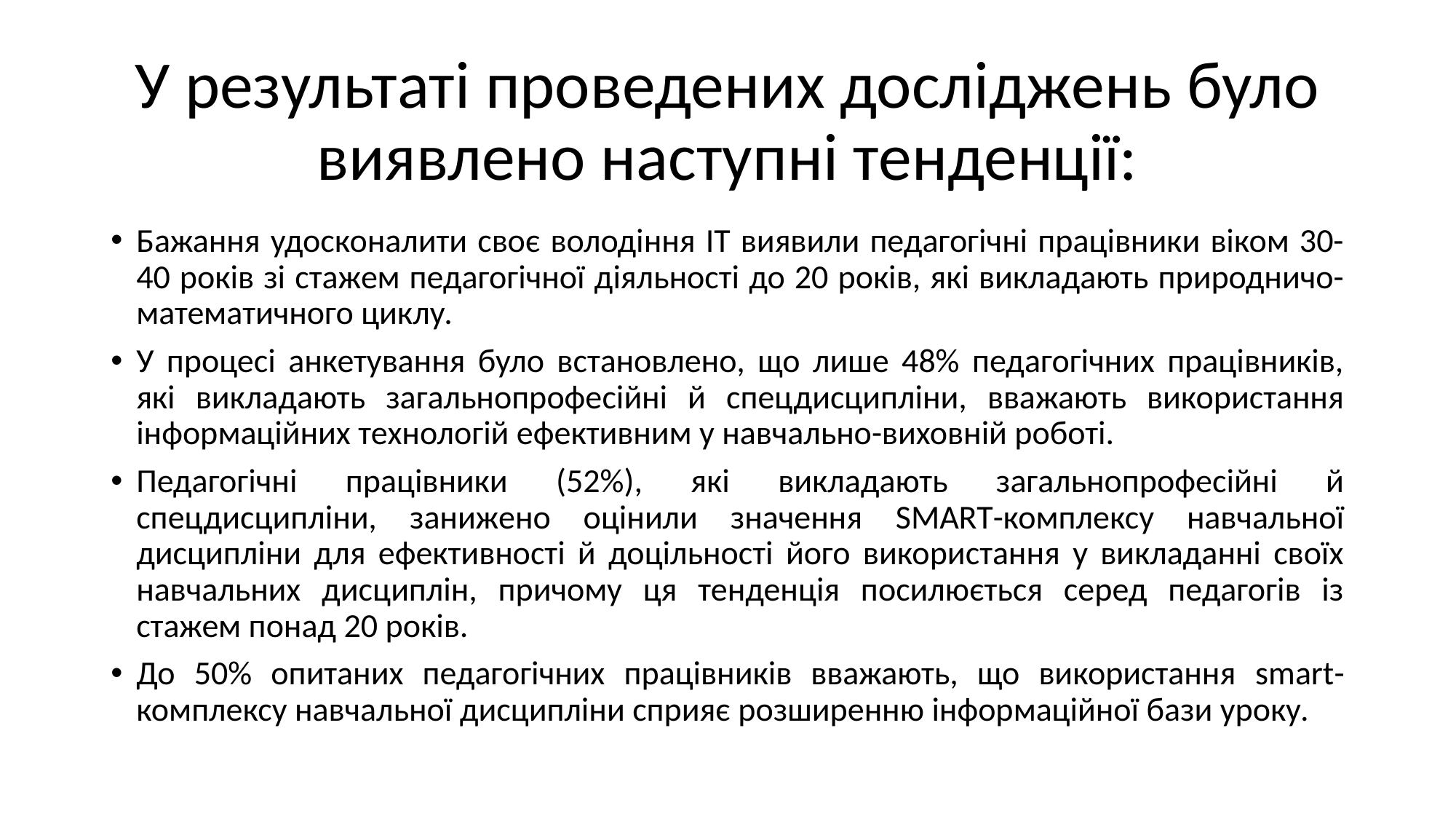

# У результаті проведених досліджень було виявлено наступні тенденції:
Бажання удосконалити своє володіння ІТ виявили педагогічні працівники віком 30-40 років зі стажем педагогічної діяльності до 20 років, які викладають природничо-математичного циклу.
У процесі анкетування було встановлено, що лише 48% педагогічних працівників, які викладають загальнопрофесійні й спецдисципліни, вважають використання інформаційних технологій ефективним у навчально-виховній роботі.
Педагогічні працівники (52%), які викладають загальнопрофесійні й спецдисципліни, занижено оцінили значення SMART-комплексу навчальної дисципліни для ефективності й доцільності його використання у викладанні своїх навчальних дисциплін, причому ця тенденція посилюється серед педагогів із стажем понад 20 років.
До 50% опитаних педагогічних працівників вважають, що використання smart-комплексу навчальної дисципліни сприяє розширенню інформаційної бази уроку.